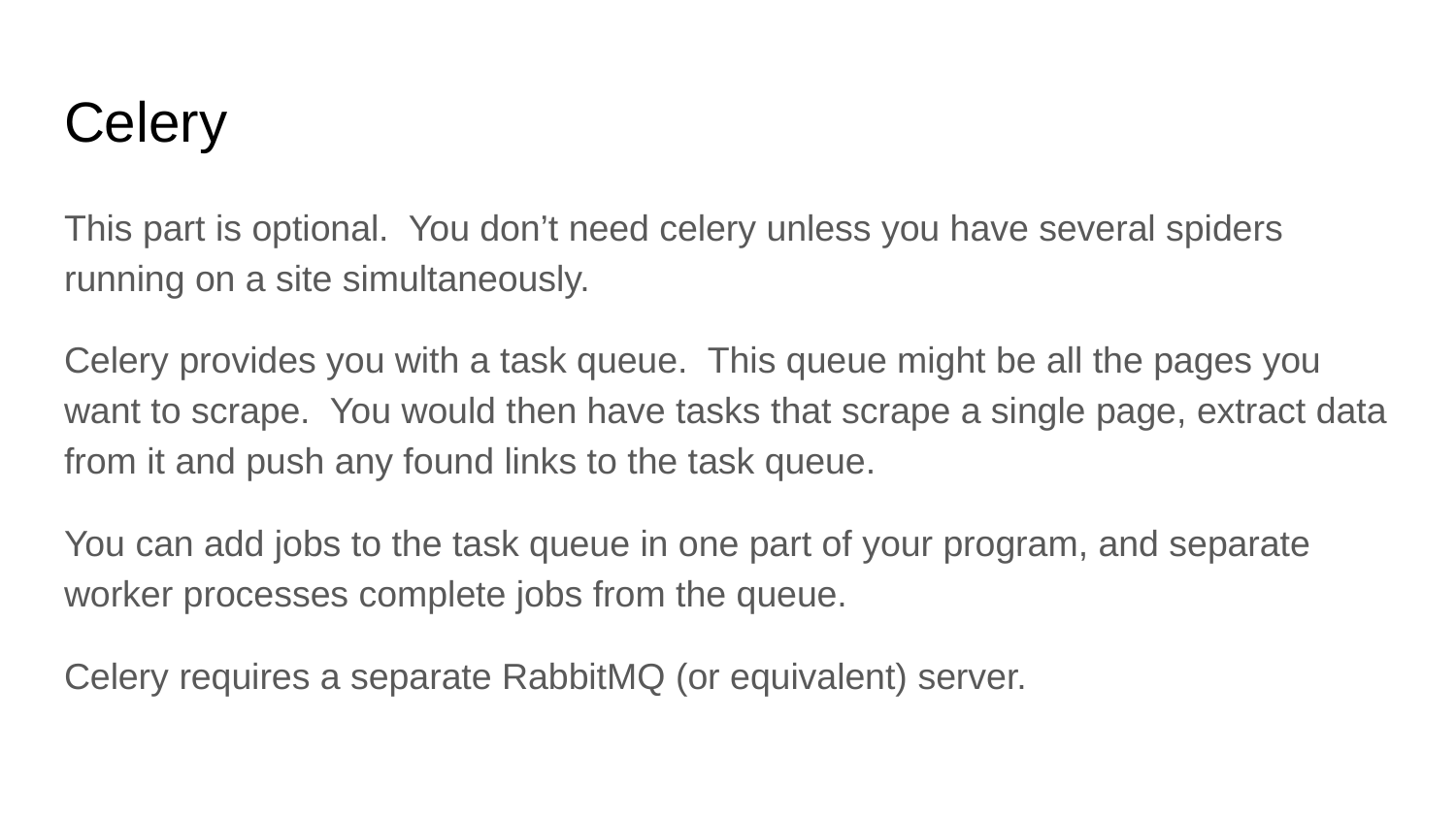

# Celery
This part is optional.  You don’t need celery unless you have several spiders running on a site simultaneously.
Celery provides you with a task queue.  This queue might be all the pages you want to scrape.  You would then have tasks that scrape a single page, extract data from it and push any found links to the task queue.
You can add jobs to the task queue in one part of your program, and separate worker processes complete jobs from the queue.
Celery requires a separate RabbitMQ (or equivalent) server.